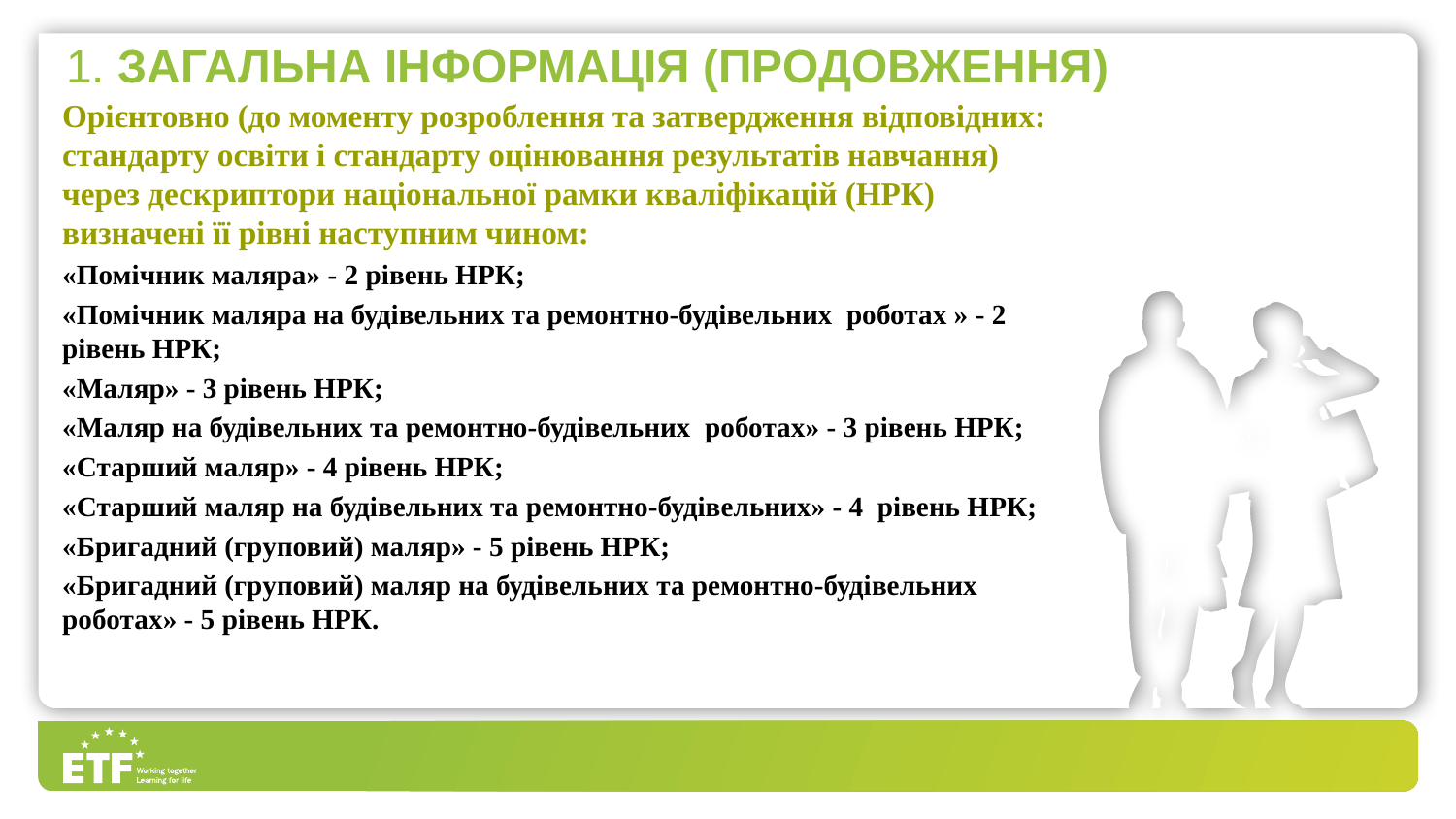

# 1. Загальна інформація (продовження)
Орієнтовно (до моменту розроблення та затвердження відповідних: стандарту освіти і стандарту оцінювання результатів навчання) через дескриптори національної рамки кваліфікацій (НРК) визначені її рівні наступним чином:
«Помічник маляра» - 2 рівень НРК;
«Помічник маляра на будівельних та ремонтно-будівельних  роботах » - 2 рівень НРК;
«Маляр» - 3 рівень НРК;
«Маляр на будівельних та ремонтно-будівельних  роботах» - 3 рівень НРК;
«Старший маляр» - 4 рівень НРК;
«Старший маляр на будівельних та ремонтно-будівельних» - 4  рівень НРК;
«Бригадний (груповий) маляр» - 5 рівень НРК;
«Бригадний (груповий) маляр на будівельних та ремонтно-будівельних  роботах» - 5 рівень НРК.